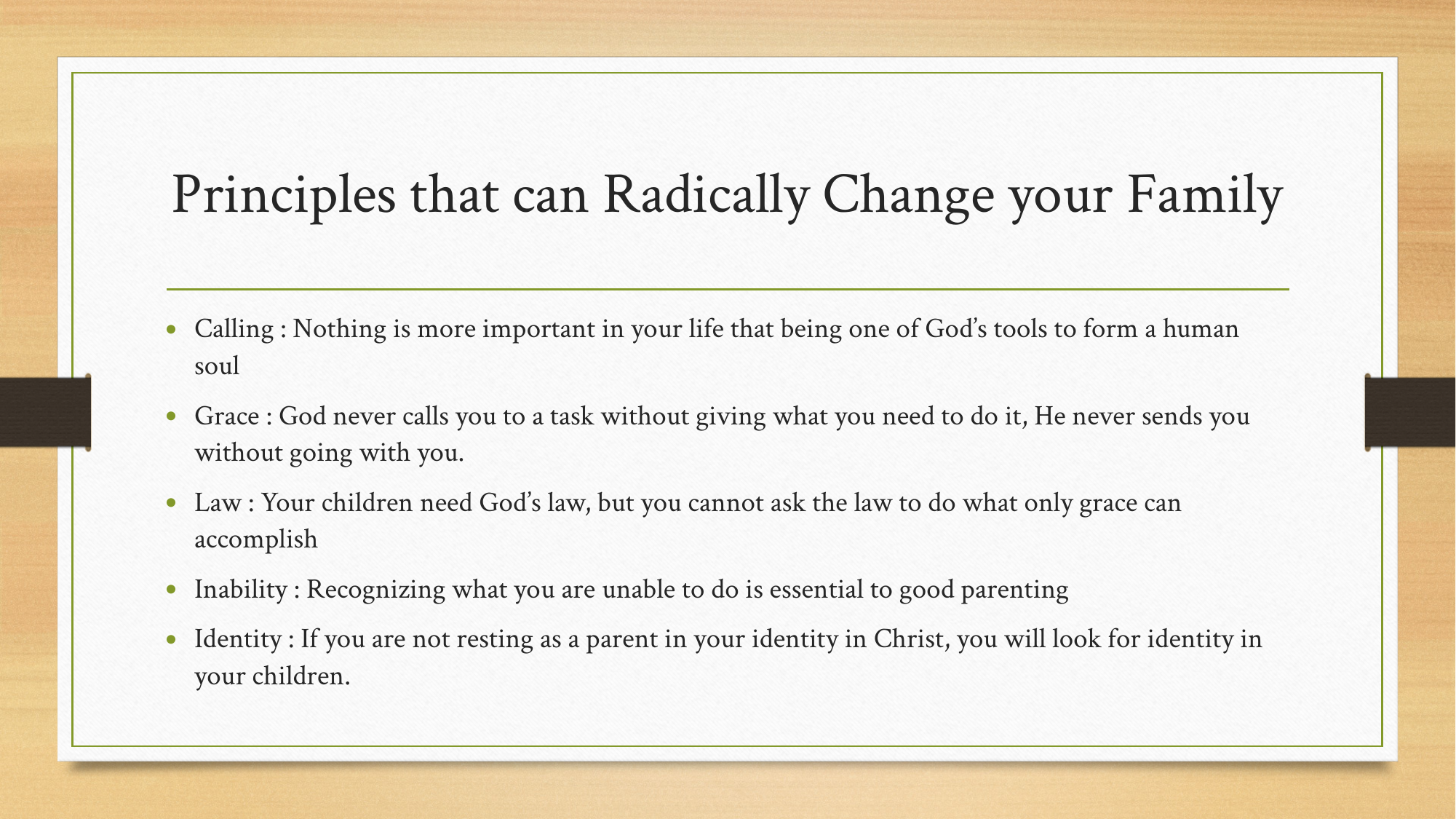

# Principles that can Radically Change your Family
Calling : Nothing is more important in your life that being one of God’s tools to form a human soul
Grace : God never calls you to a task without giving what you need to do it, He never sends you without going with you.
Law : Your children need God’s law, but you cannot ask the law to do what only grace can accomplish
Inability : Recognizing what you are unable to do is essential to good parenting
Identity : If you are not resting as a parent in your identity in Christ, you will look for identity in your children.